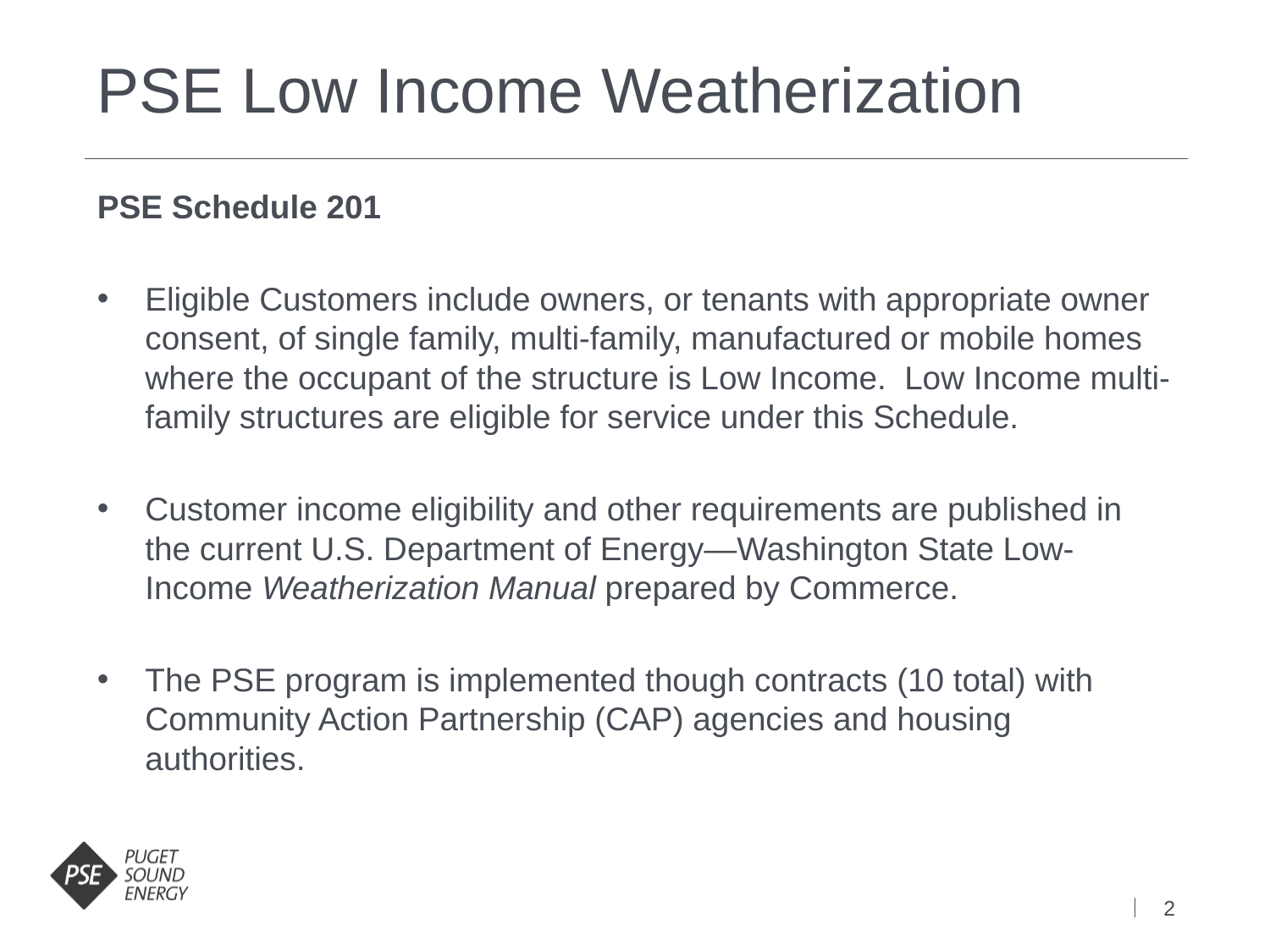

# PSE Low Income Weatherization
PSE Schedule 201

Eligible Customers include owners, or tenants with appropriate owner consent, of single family, multi-family, manufactured or mobile homes where the occupant of the structure is Low Income.  Low Income multi-family structures are eligible for service under this Schedule.

Customer income eligibility and other requirements are published in the current U.S. Department of Energy—Washington State Low-Income Weatherization Manual prepared by Commerce.

The PSE program is implemented though contracts (10 total) with Community Action Partnership (CAP) agencies and housing authorities.